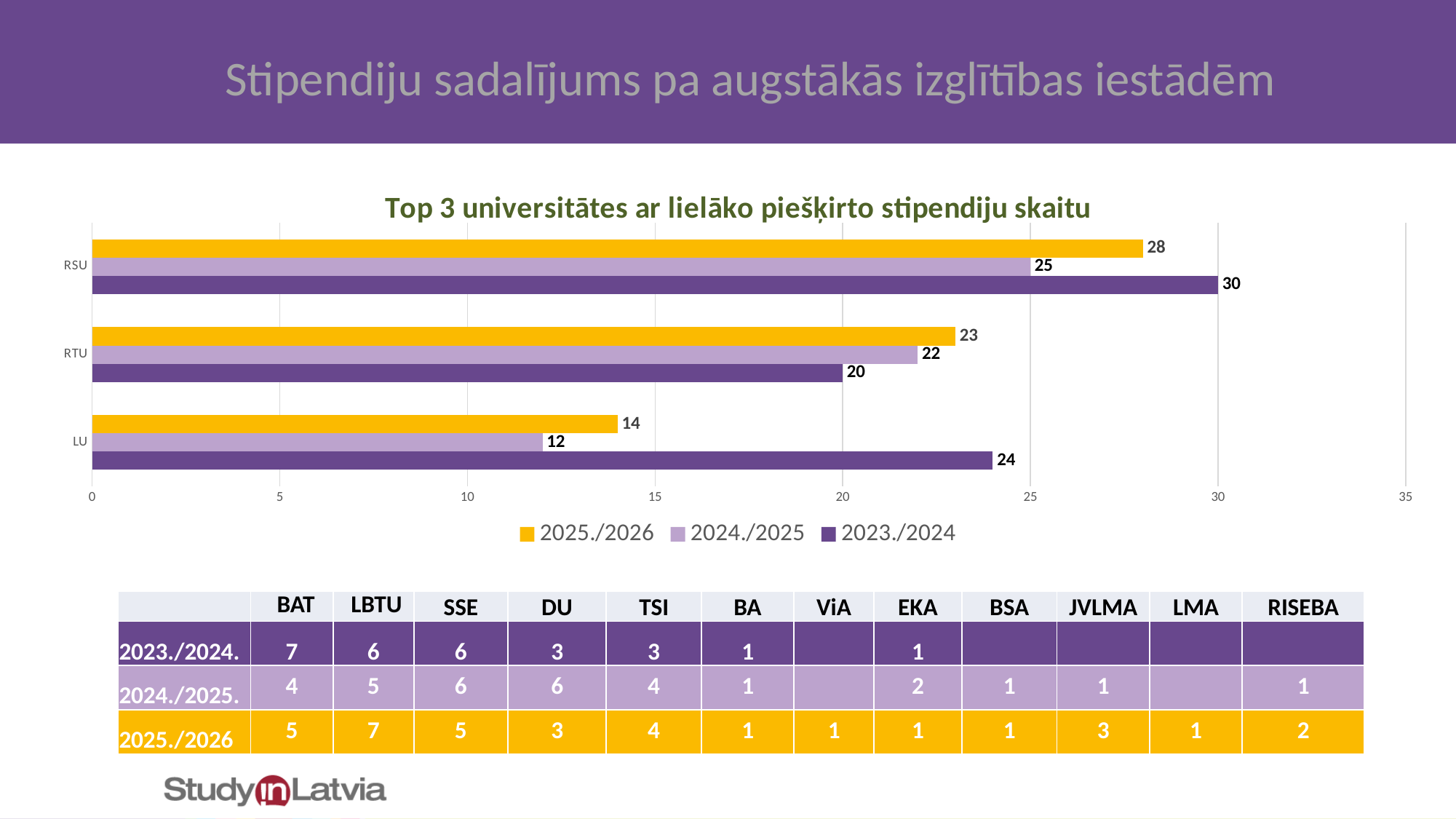

Stipendiju sadalījums pa augstākās izglītības iestādēm

### Chart: Top 3 universitātes ar lielāko piešķirto stipendiju skaitu

| Category | 2023./2024 | 2024./2025 | 2025./2026 |
|---|---|---|---|
| LU | 24.0 | 12.0 | 14.0 |
| RTU | 20.0 | 22.0 | 23.0 |
| RSU | 30.0 | 25.0 | 28.0 |
|  | BAT | LBTU | SSE | DU | TSI | BA | ViA | EKA | BSA | JVLMA | LMA | RISEBA |
| --- | --- | --- | --- | --- | --- | --- | --- | --- | --- | --- | --- | --- |
| 2023./2024. | 7 | 6 | 6 | 3 | 3 | 1 |  | 1 |  |  |  |  |
| 2024./2025. | 4 | 5 | 6 | 6 | 4 | 1 |  | 2 | 1 | 1 |  | 1 |
| 2025./2026 | 5 | 7 | 5 | 3 | 4 | 1 | 1 | 1 | 1 | 3 | 1 | 2 |